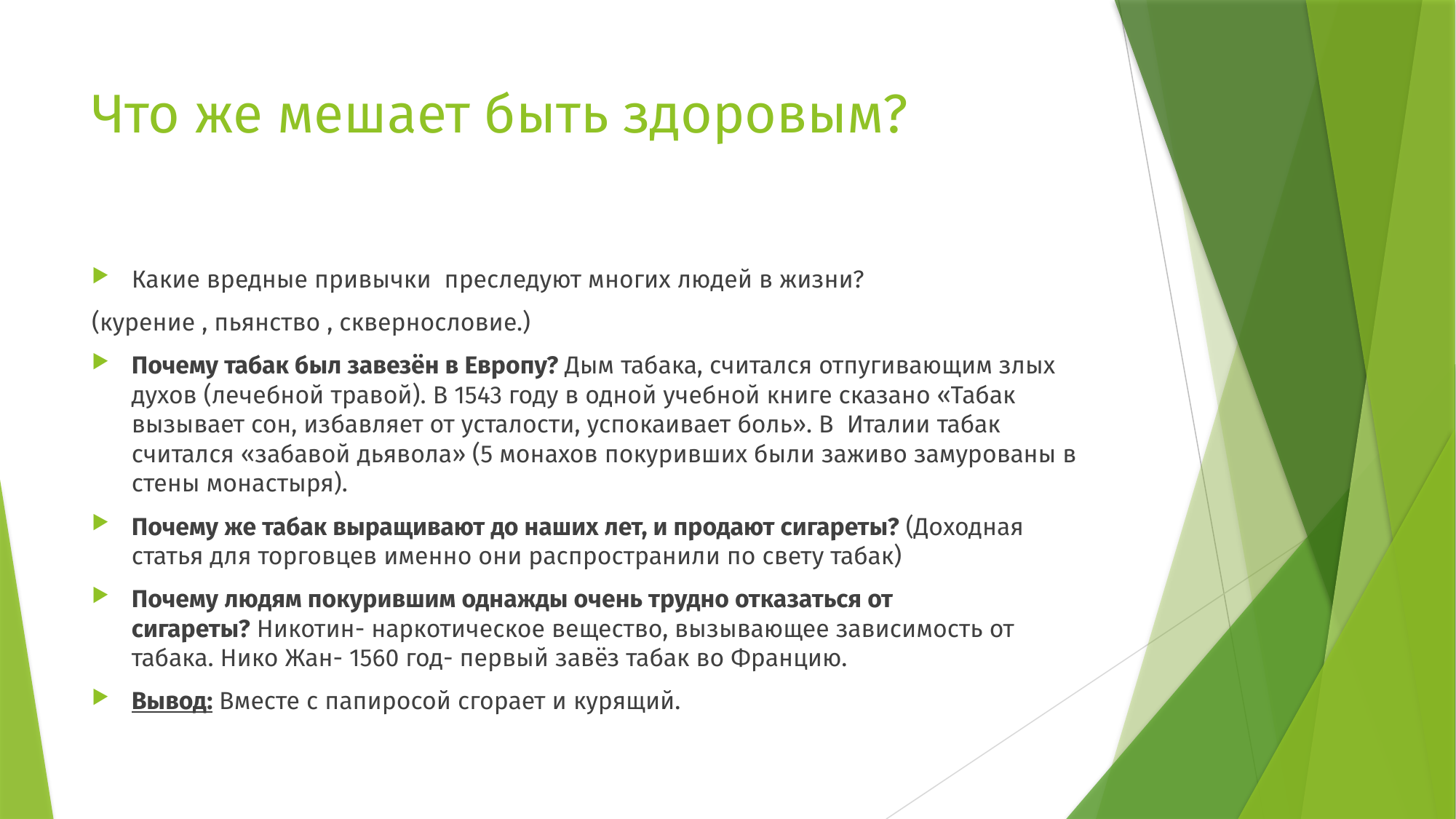

# Что же мешает быть здоровым?
Какие вредные привычки  преследуют многих людей в жизни?
(курение , пьянство , сквернословие.)
Почему табак был завезён в Европу? Дым табака, считался отпугивающим злых духов (лечебной травой). В 1543 году в одной учебной книге сказано «Табак вызывает сон, избавляет от усталости, успокаивает боль». В  Италии табак считался «забавой дьявола» (5 монахов покуривших были заживо замурованы в стены монастыря).
Почему же табак выращивают до наших лет, и продают сигареты? (Доходная статья для торговцев именно они распространили по свету табак)
Почему людям покурившим однажды очень трудно отказаться от сигареты? Никотин- наркотическое вещество, вызывающее зависимость от табака. Нико Жан- 1560 год- первый завёз табак во Францию.
Вывод: Вместе с папиросой сгорает и курящий.